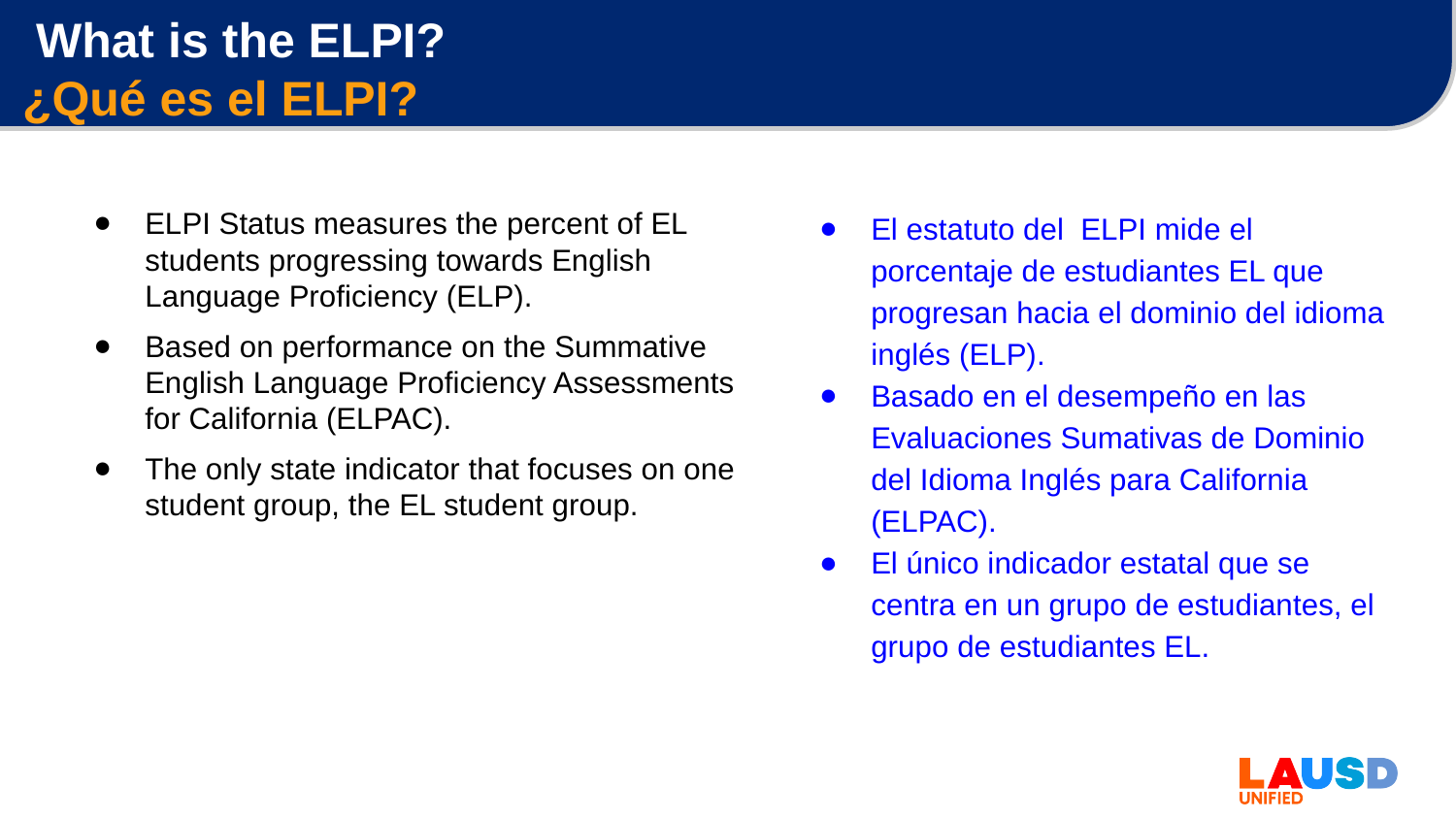

# What is the ELPI?
¿Qué es el ELPI?
ELPI Status measures the percent of EL students progressing towards English Language Proficiency (ELP).
Based on performance on the Summative English Language Proficiency Assessments for California (ELPAC).
The only state indicator that focuses on one student group, the EL student group.
El estatuto del  ELPI mide el porcentaje de estudiantes EL que progresan hacia el dominio del idioma inglés (ELP).
Basado en el desempeño en las Evaluaciones Sumativas de Dominio del Idioma Inglés para California (ELPAC).
El único indicador estatal que se centra en un grupo de estudiantes, el grupo de estudiantes EL.

36